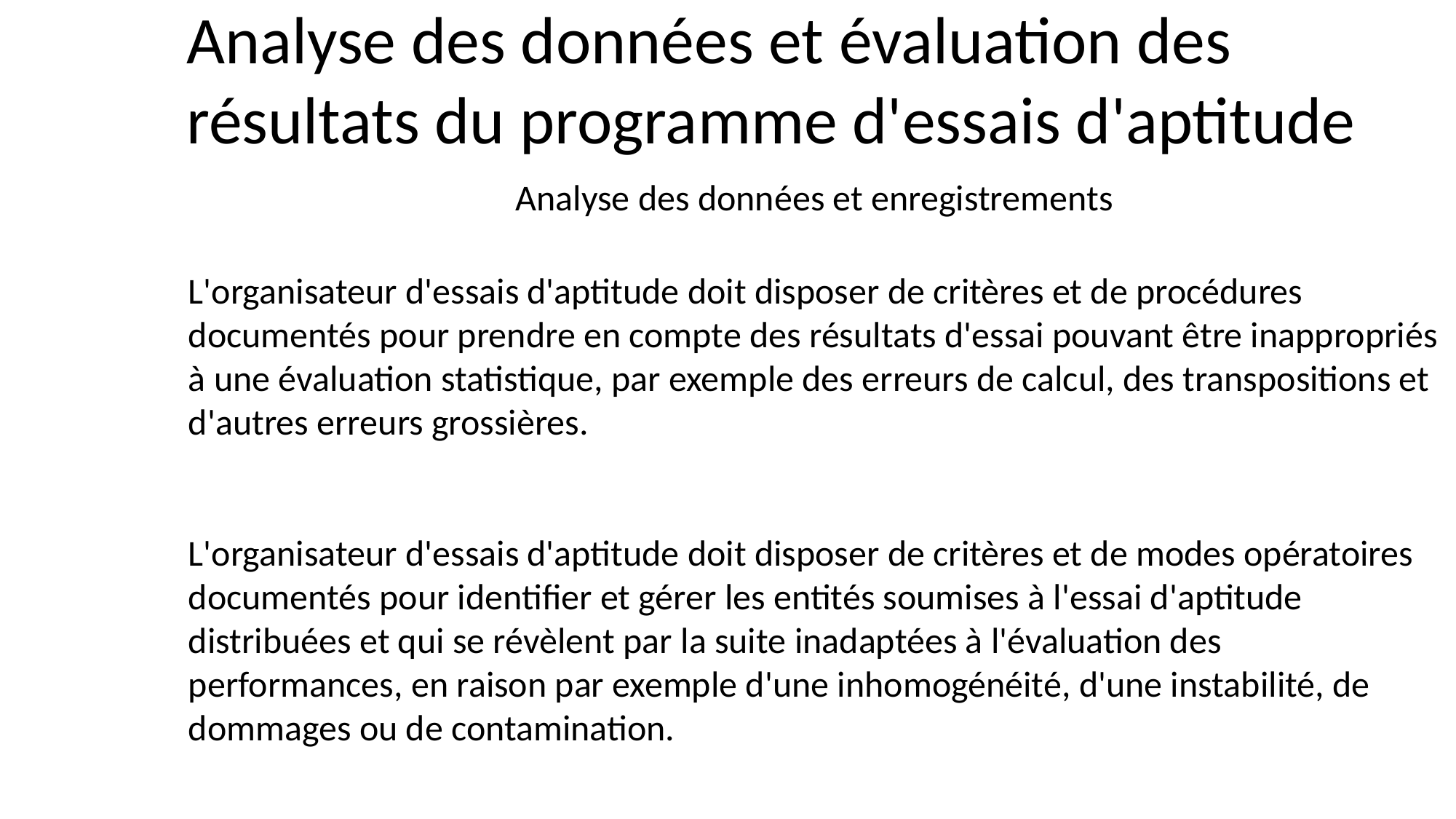

# Analyse des données et évaluation des résultats du programme d'essais d'aptitude
Analyse des données et enregistrements
L'organisateur d'essais d'aptitude doit disposer de critères et de procédures documentés pour prendre en compte des résultats d'essai pouvant être inappropriés à une évaluation statistique, par exemple des erreurs de calcul, des transpositions et d'autres erreurs grossières.

L'organisateur d'essais d'aptitude doit disposer de critères et de modes opératoires documentés pour identifier et gérer les entités soumises à l'essai d'aptitude distribuées et qui se révèlent par la suite inadaptées à l'évaluation des performances, en raison par exemple d'une inhomogénéité, d'une instabilité, de dommages ou de contamination.